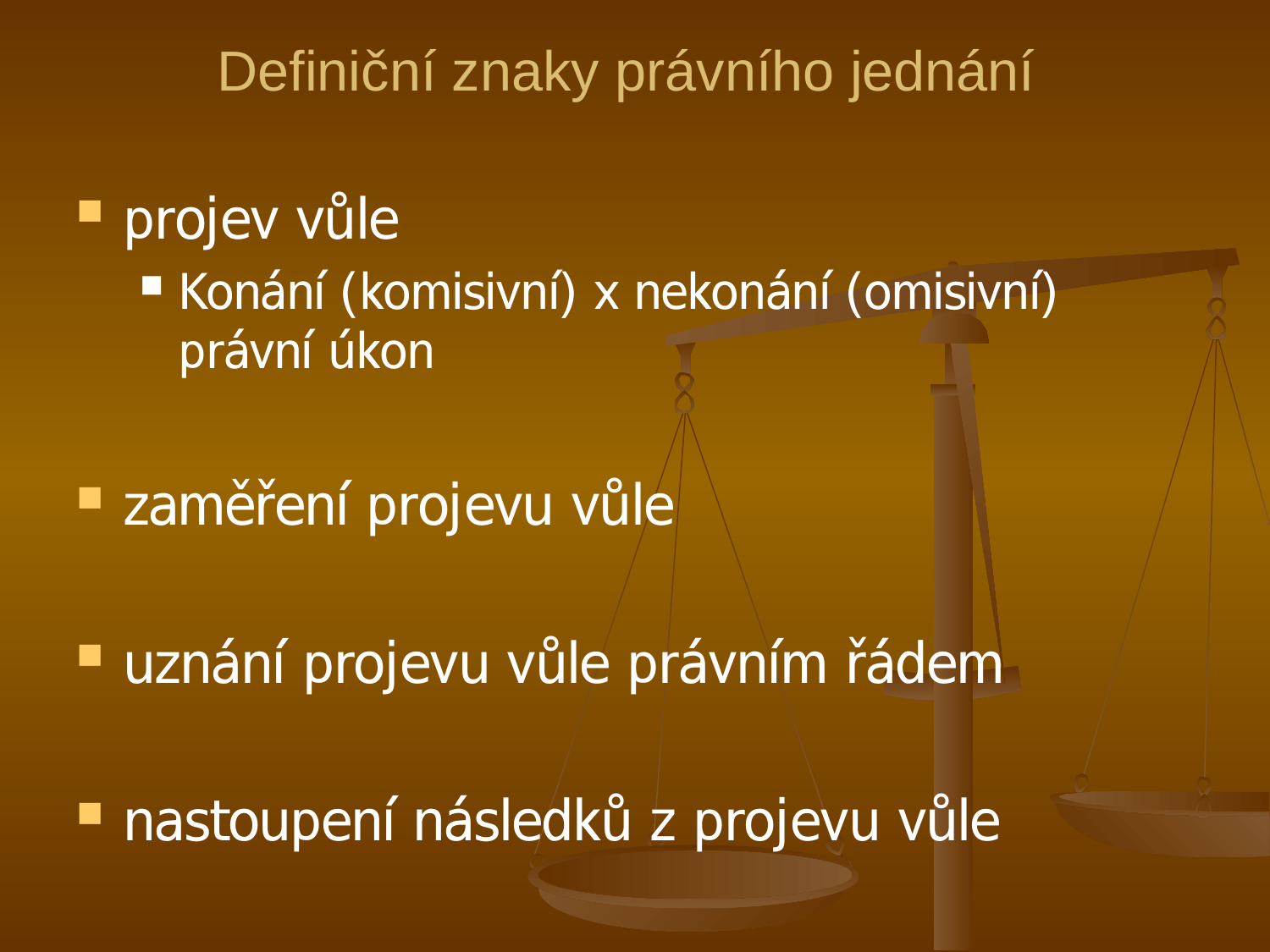

# Definiční znaky právního jednání
projev vůle
Konání (komisivní) x nekonání (omisivní) právní úkon

zaměření projevu vůle

uznání projevu vůle právním řádem

nastoupení následků z projevu vůle